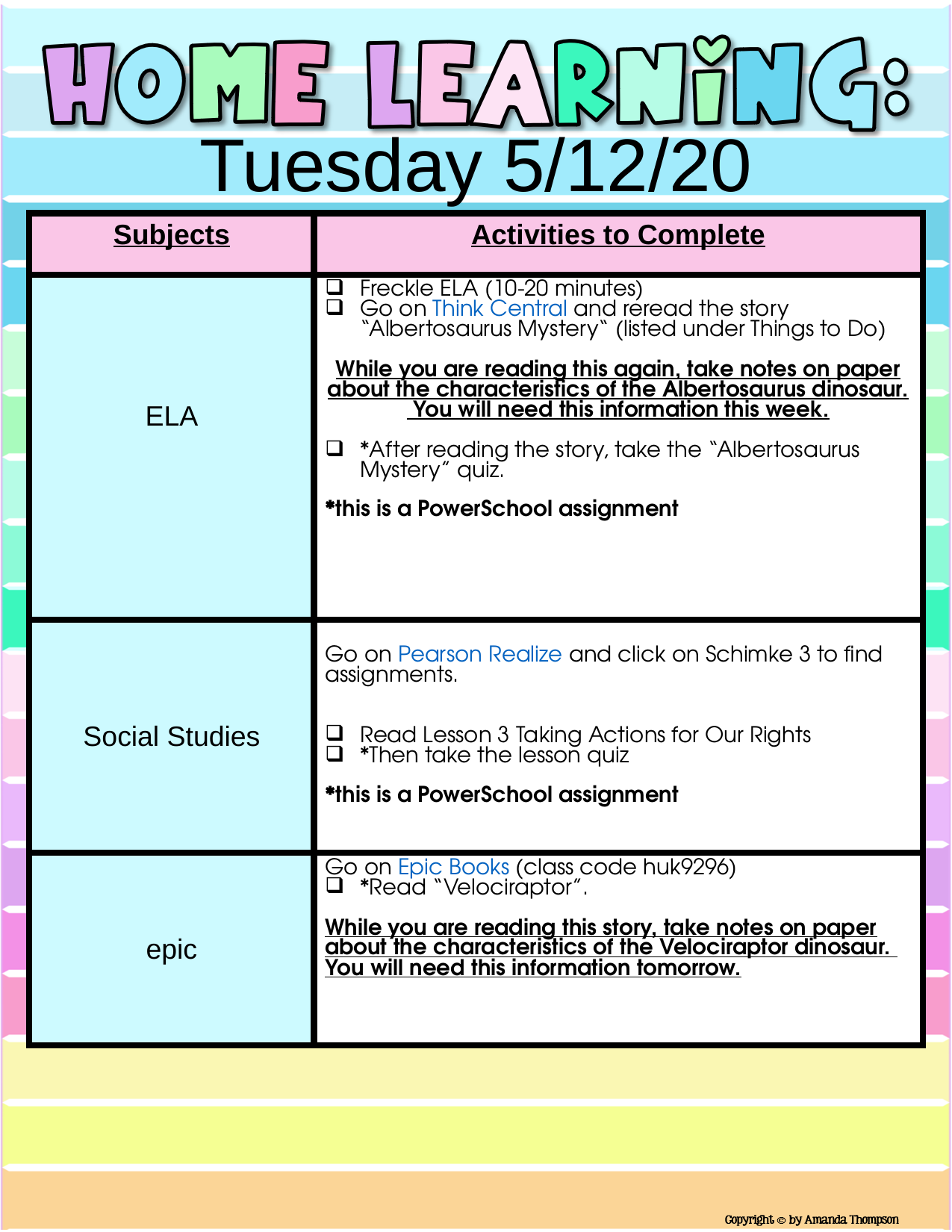

Tuesday 5/12/20
| Subjects | Activities to Complete |
| --- | --- |
| ELA | Freckle ELA (10-20 minutes) Go on Think Central and reread the story “Albertosaurus Mystery“ (listed under Things to Do) While you are reading this again, take notes on paper about the characteristics of the Albertosaurus dinosaur. You will need this information this week. \*After reading the story, take the “Albertosaurus Mystery” quiz. \*this is a PowerSchool assignment |
| Social Studies | Go on Pearson Realize and click on Schimke 3 to find assignments. Read Lesson 3 Taking Actions for Our Rights \*Then take the lesson quiz \*this is a PowerSchool assignment |
| epic | Go on Epic Books (class code huk9296) \*Read “Velociraptor”. While you are reading this story, take notes on paper about the characteristics of the Velociraptor dinosaur. You will need this information tomorrow. |